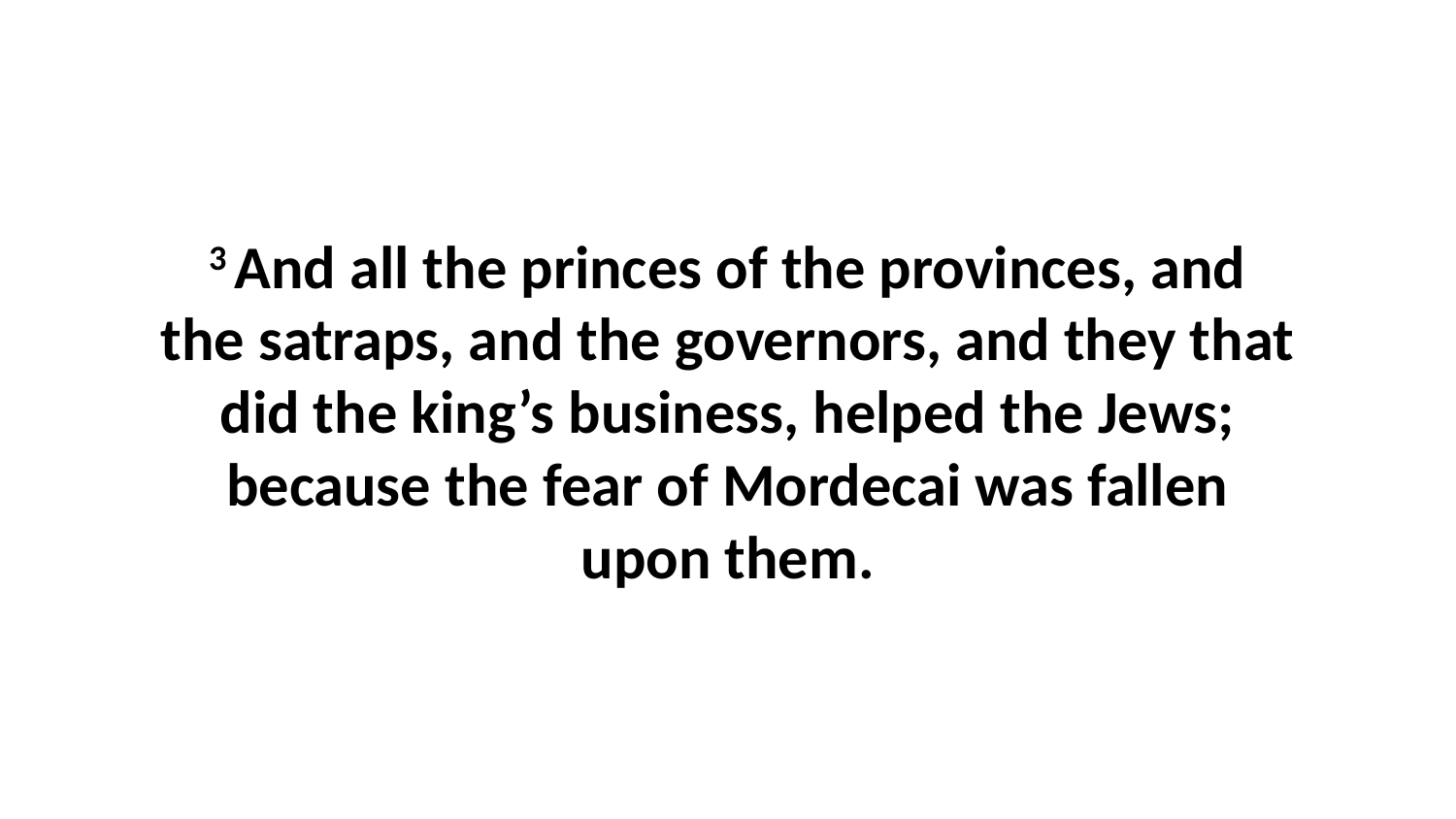

3 And all the princes of the provinces, and the satraps, and the governors, and they that did the king’s business, helped the Jews; because the fear of Mordecai was fallen upon them.